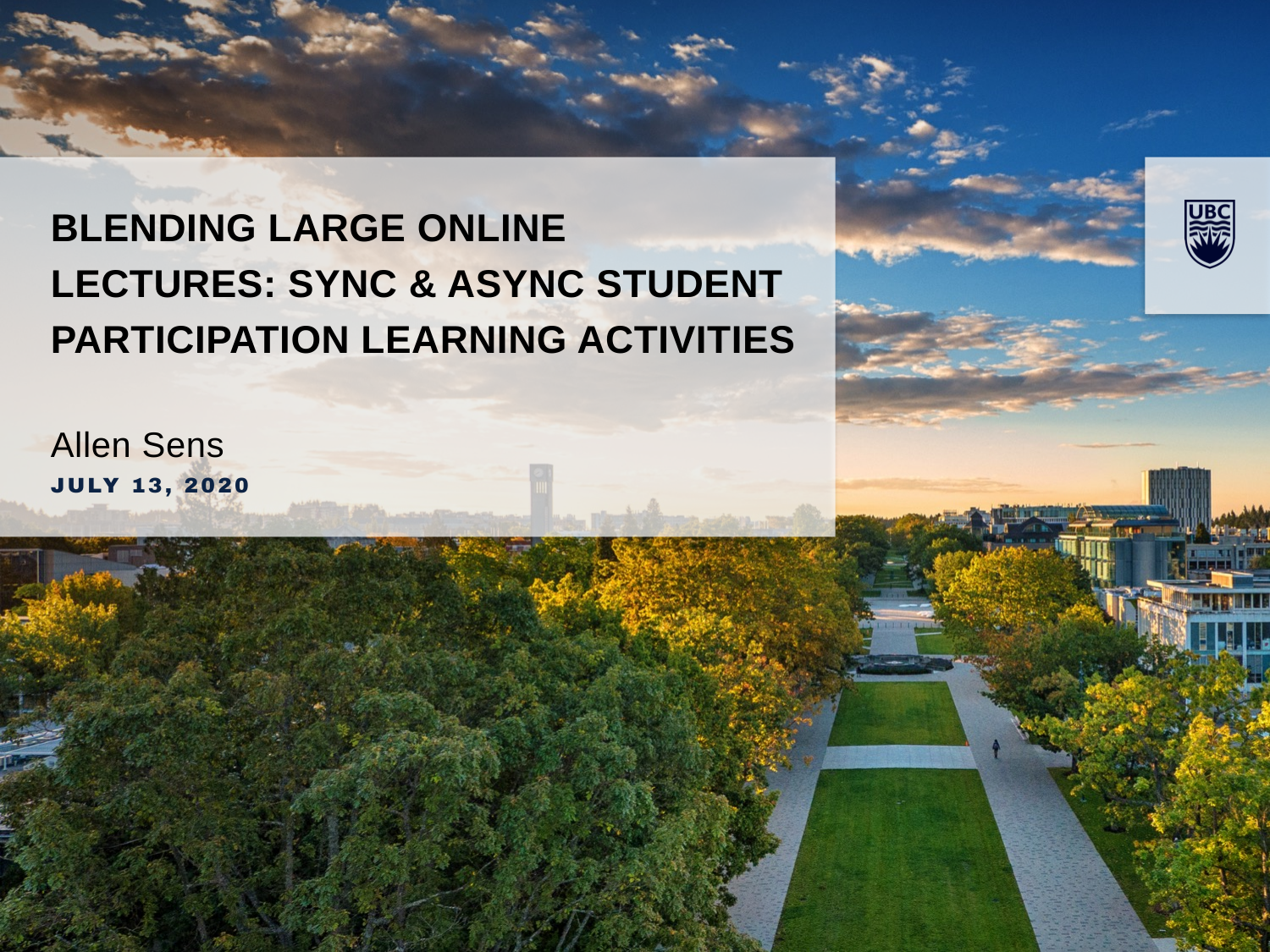

Blending Large Online Lectures: Sync & Async Student Participation Learning Activities
Allen Sens
July 13, 2020